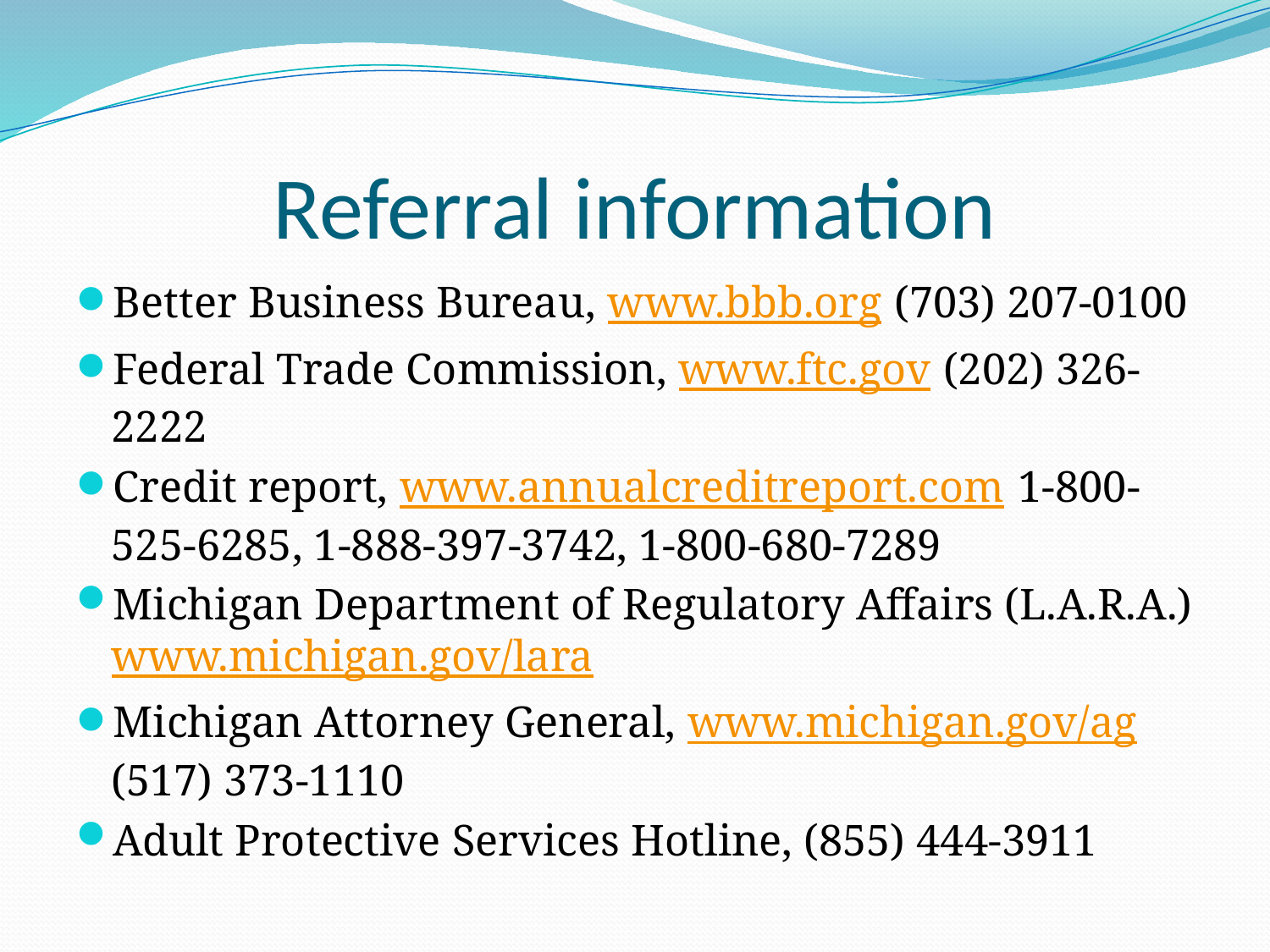

# Referral information
Better Business Bureau, www.bbb.org (703) 207-0100
Federal Trade Commission, www.ftc.gov (202) 326-2222
Credit report, www.annualcreditreport.com 1-800-525-6285, 1-888-397-3742, 1-800-680-7289
Michigan Department of Regulatory Affairs (L.A.R.A.) www.michigan.gov/lara
Michigan Attorney General, www.michigan.gov/ag (517) 373-1110
Adult Protective Services Hotline, (855) 444-3911